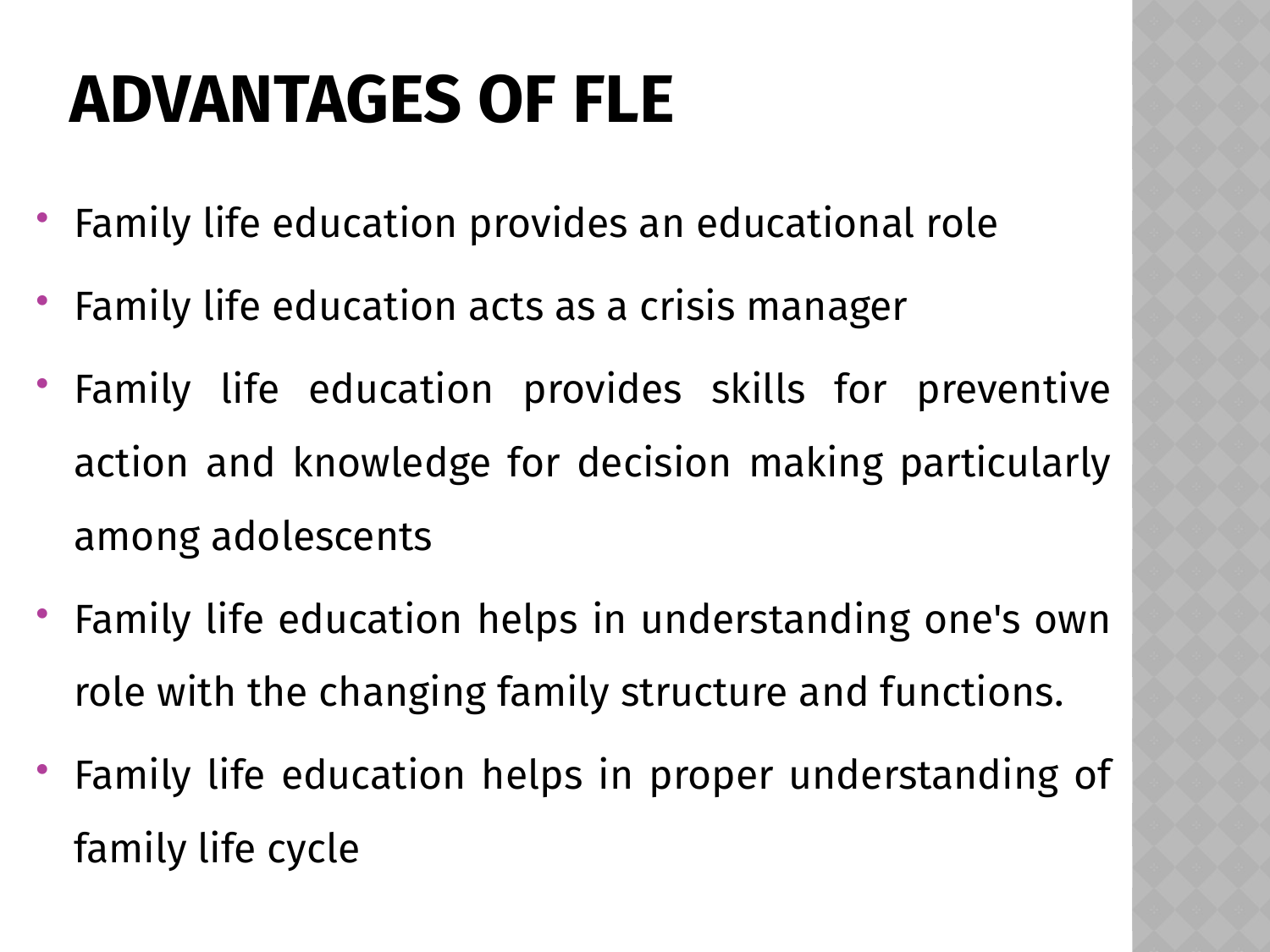

# Advantages of FLE
Family life education provides an educational role
Family life education acts as a crisis manager
Family life education provides skills for preventive action and knowledge for decision making particularly among adolescents
Family life education helps in understanding one's own role with the changing family structure and functions.
Family life education helps in proper understanding of family life cycle